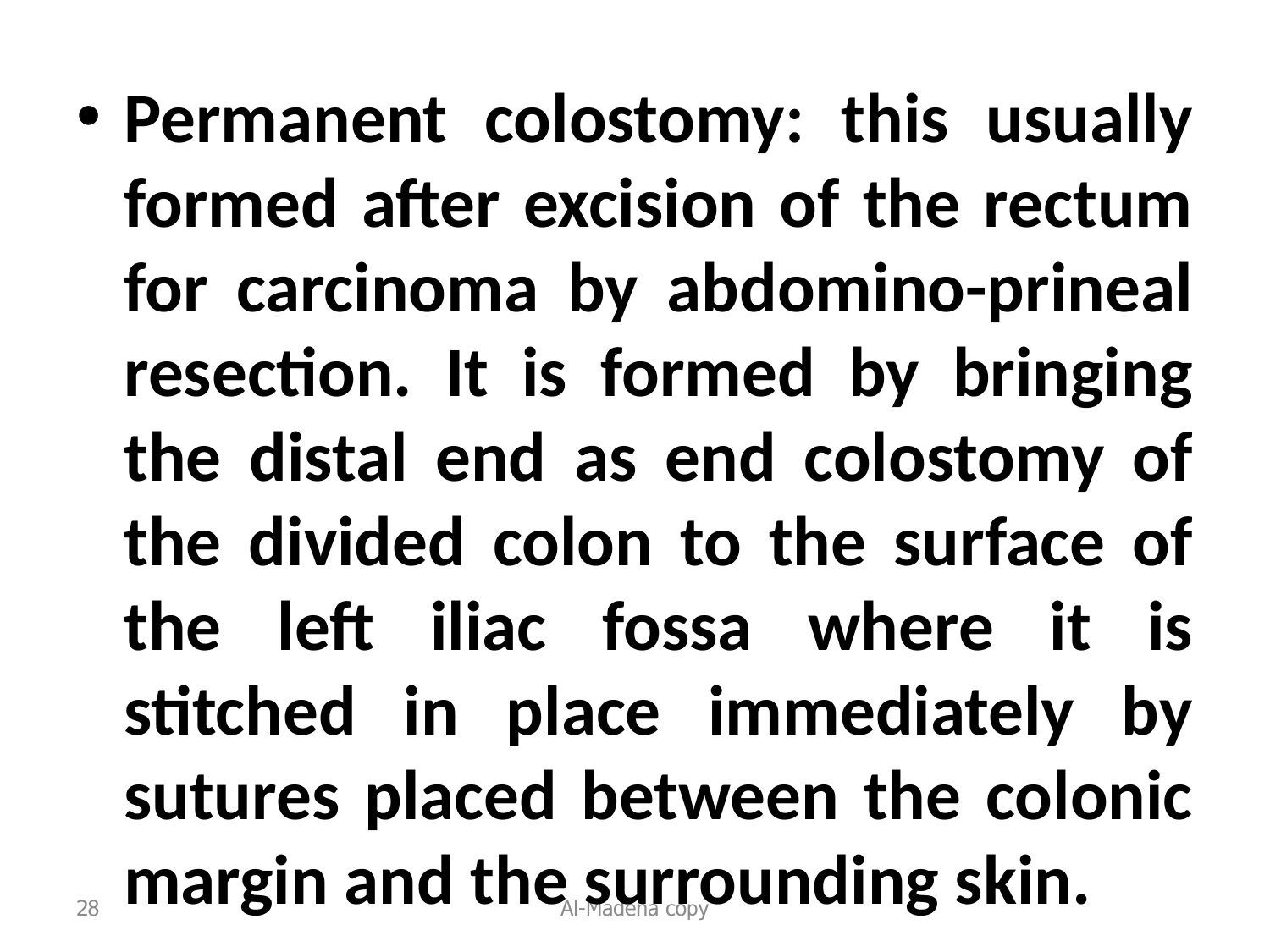

Permanent colostomy: this usually formed after excision of the rectum for carcinoma by abdomino-prineal resection. It is formed by bringing the distal end as end colostomy of the divided colon to the surface of the left iliac fossa where it is stitched in place immediately by sutures placed between the colonic margin and the surrounding skin.
28
Al-Madena copy